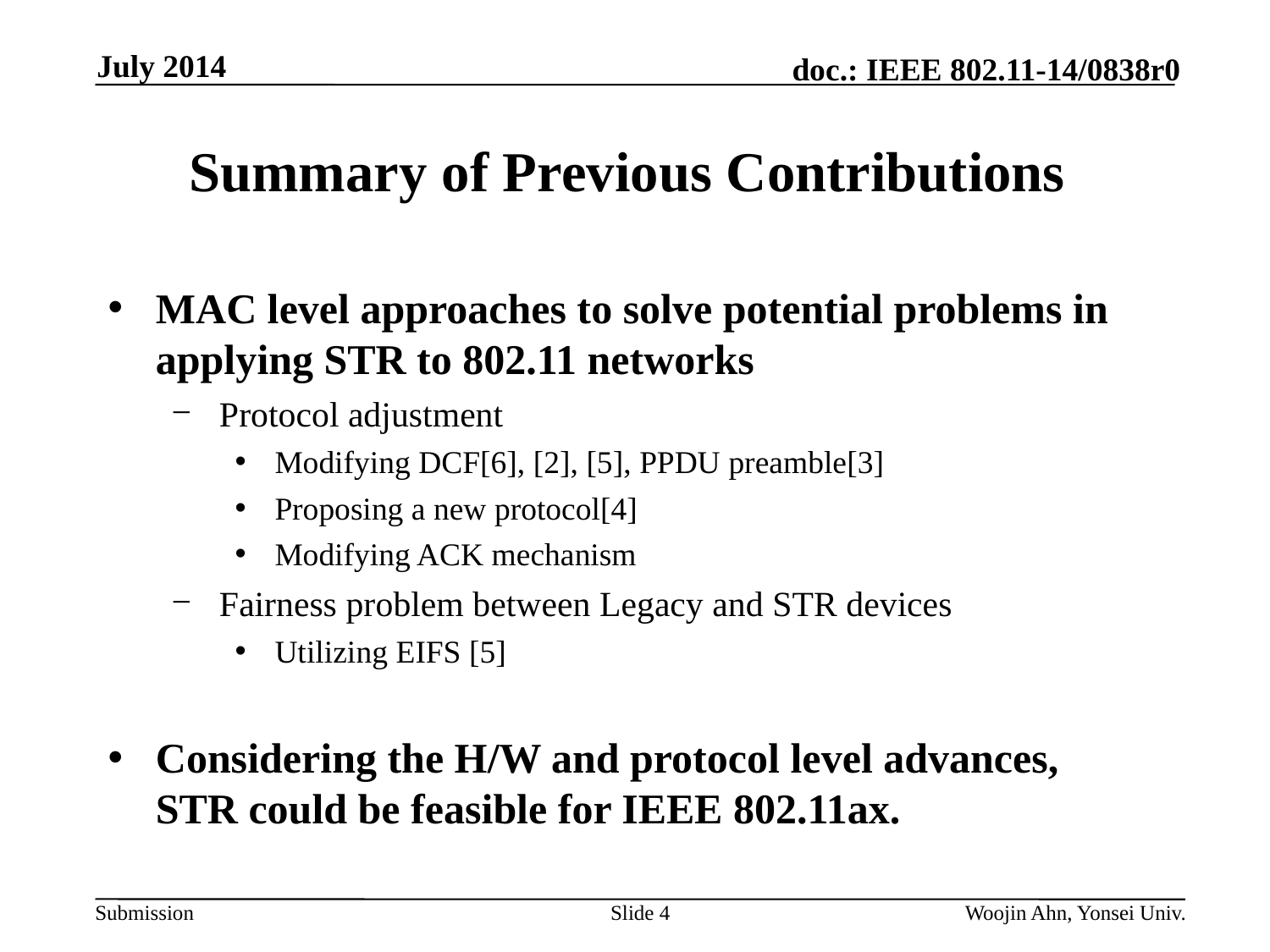

July 2014
# Summary of Previous Contributions
MAC level approaches to solve potential problems in applying STR to 802.11 networks
Protocol adjustment
Modifying DCF[6], [2], [5], PPDU preamble[3]
Proposing a new protocol[4]
Modifying ACK mechanism
Fairness problem between Legacy and STR devices
Utilizing EIFS [5]

Considering the H/W and protocol level advances,
STR could be feasible for IEEE 802.11ax.

Slide 4
Woojin Ahn, Yonsei Univ.